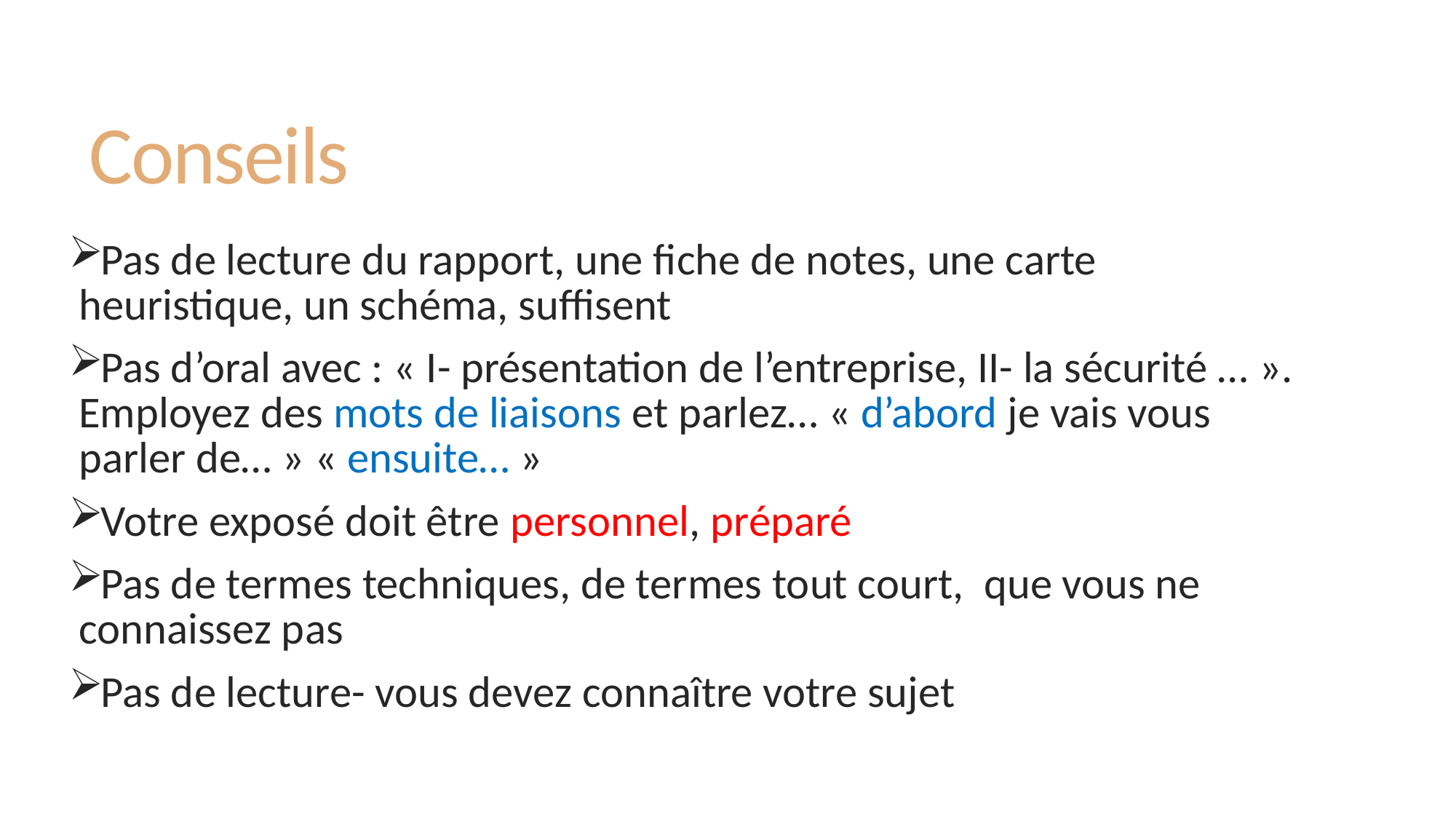

# Conseils
Pas de lecture du rapport, une fiche de notes, une carte heuristique, un schéma, suffisent
Pas d’oral avec : « I- présentation de l’entreprise, II- la sécurité … ». Employez des mots de liaisons et parlez… « d’abord je vais vous parler de… » « ensuite… »
Votre exposé doit être personnel, préparé
Pas de termes techniques, de termes tout court,  que vous ne connaissez pas
Pas de lecture- vous devez connaître votre sujet